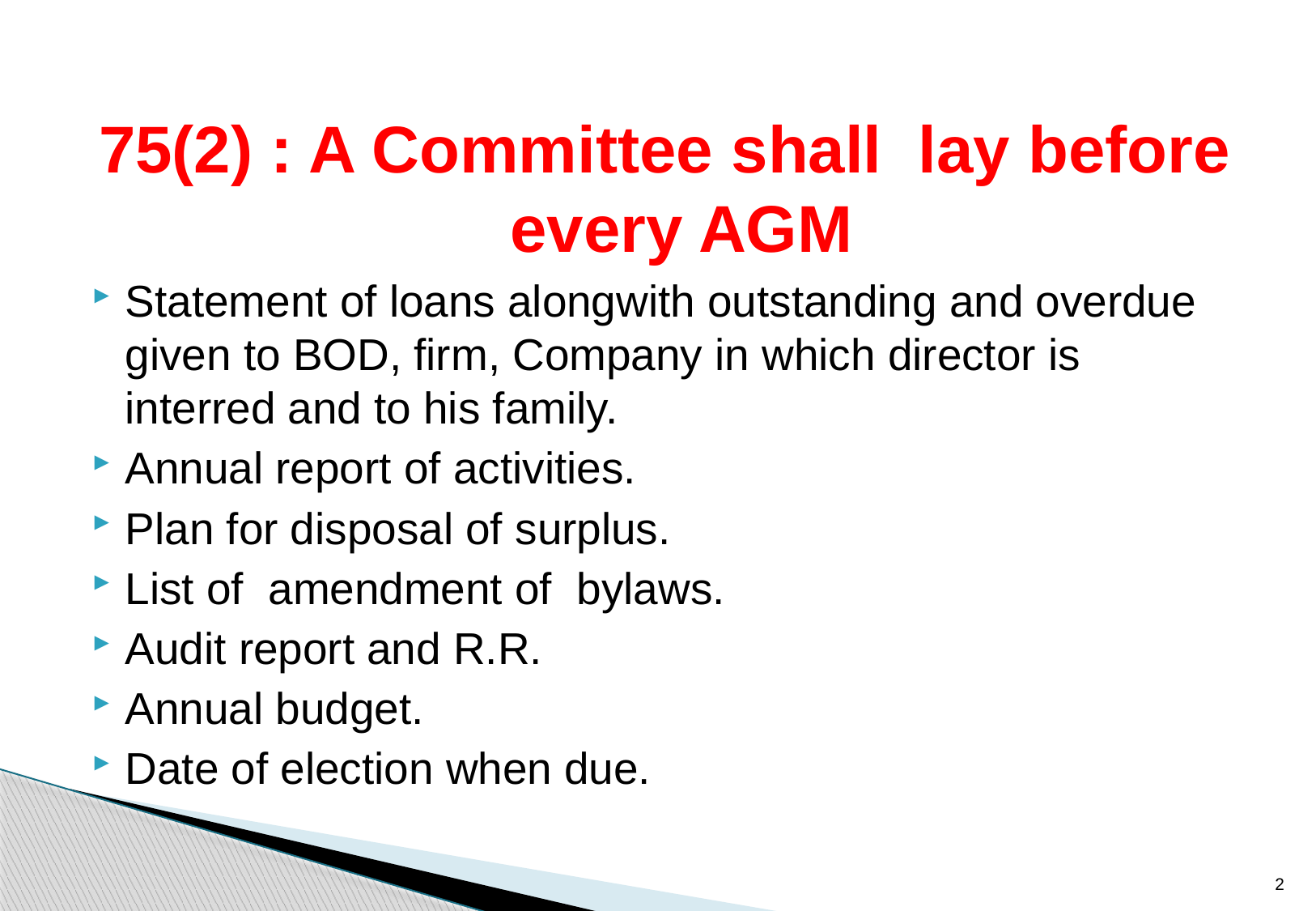

75(2) : A Committee shall  lay before every AGM
Statement of loans alongwith outstanding and overdue given to BOD, firm, Company in which director is interred and to his family.
Annual report of activities.
Plan for disposal of surplus.
List of  amendment of  bylaws.
Audit report and R.R.
Annual budget.
Date of election when due.

2